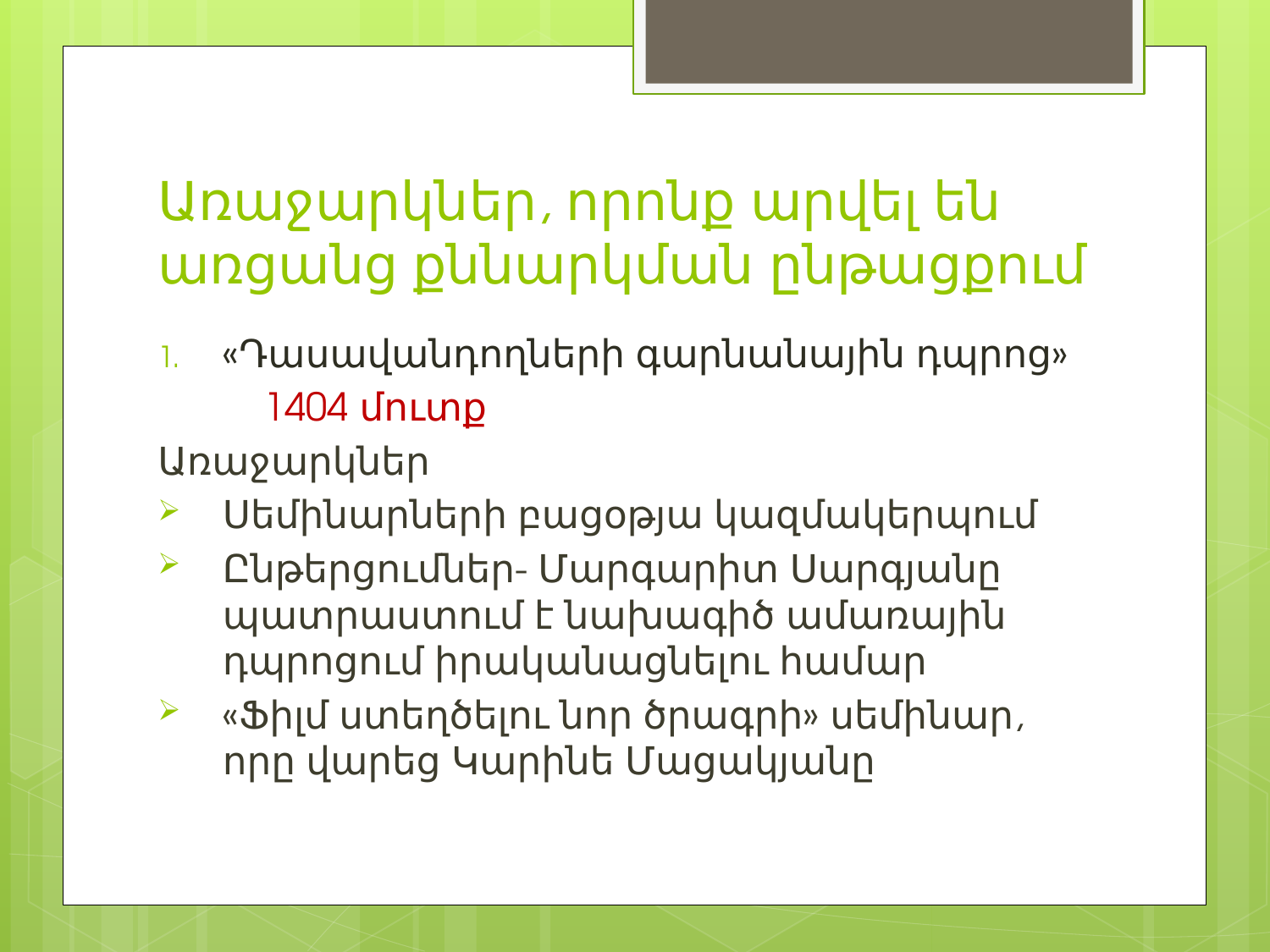

# Առաջարկներ, որոնք արվել են առցանց քննարկման ընթացքում
«Դասավանդողների գարնանային դպրոց»
          1404 մուտք
Առաջարկներ
Սեմինարների բացօթյա կազմակերպում
Ընթերցումներ- Մարգարիտ Սարգյանը պատրաստում է նախագիծ ամառային դպրոցում իրականացնելու համար
«Ֆիլմ ստեղծելու նոր ծրագրի» սեմինար, որը վարեց Կարինե Մացակյանը